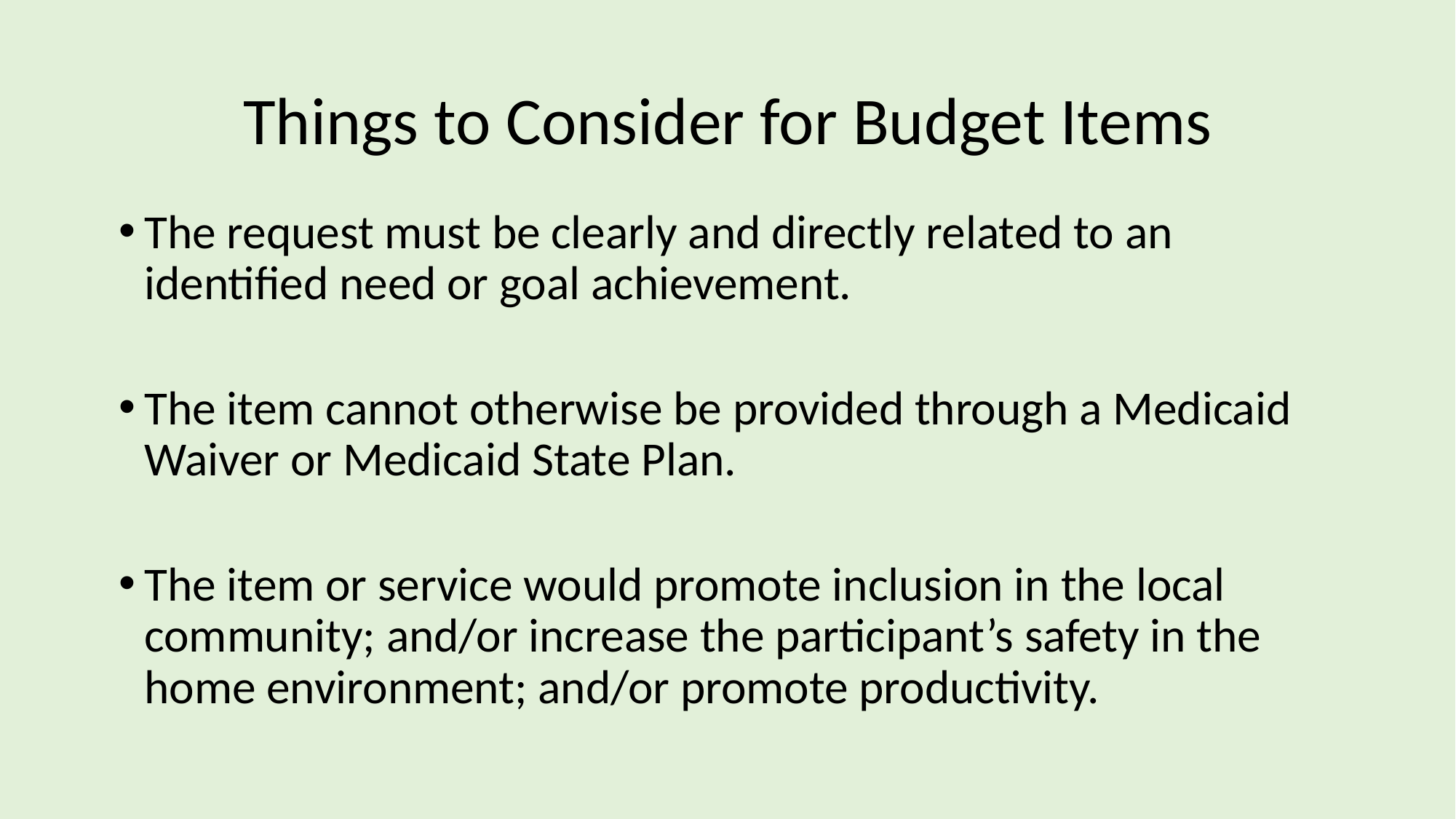

# Things to Consider for Budget Items
The request must be clearly and directly related to an identified need or goal achievement.

The item cannot otherwise be provided through a Medicaid Waiver or Medicaid State Plan.

The item or service would promote inclusion in the local community; and/or increase the participant’s safety in the home environment; and/or promote productivity.